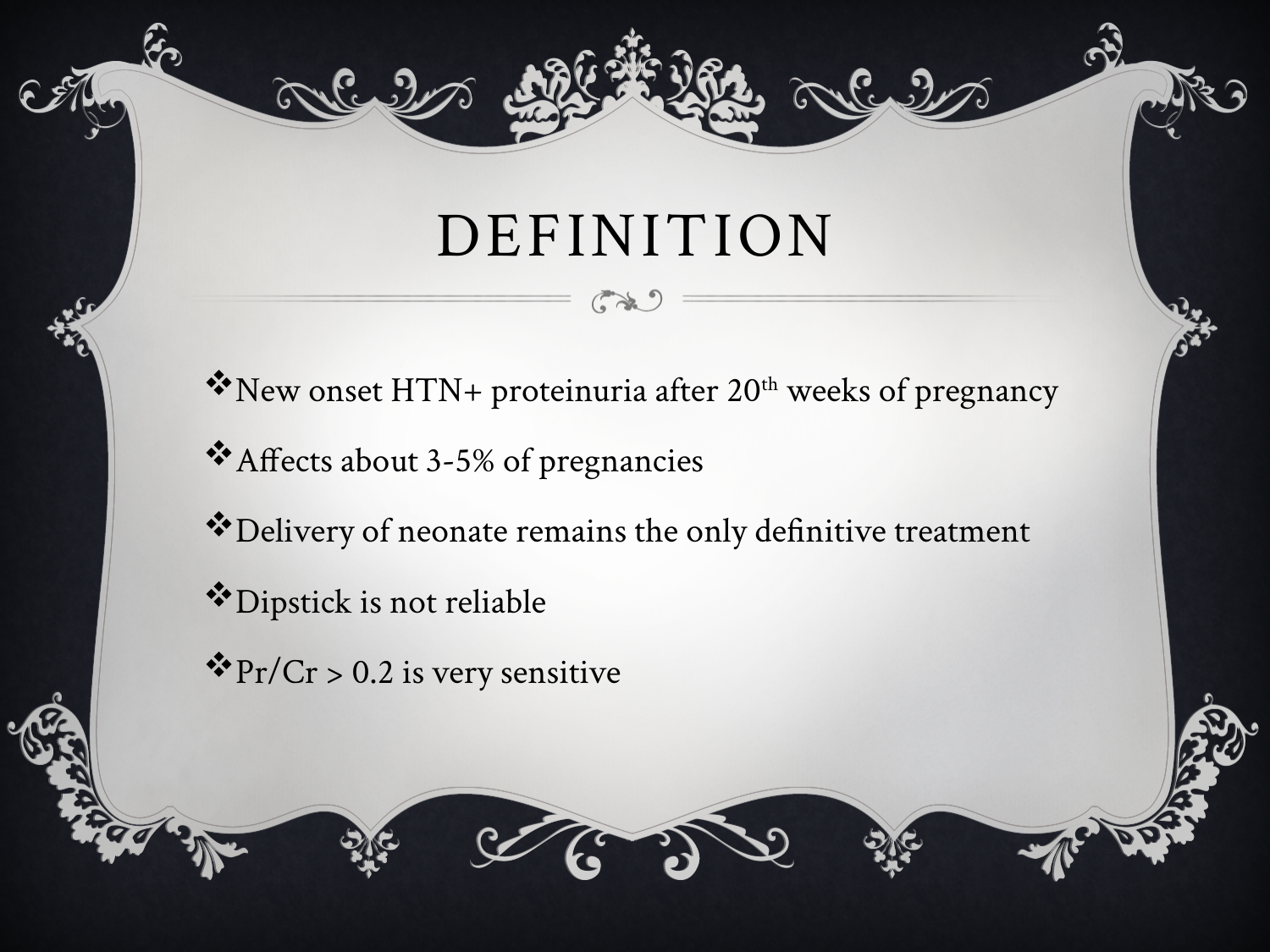

# Definition
New onset HTN+ proteinuria after 20th weeks of pregnancy
Affects about 3-5% of pregnancies
Delivery of neonate remains the only definitive treatment
Dipstick is not reliable
Pr/Cr > 0.2 is very sensitive